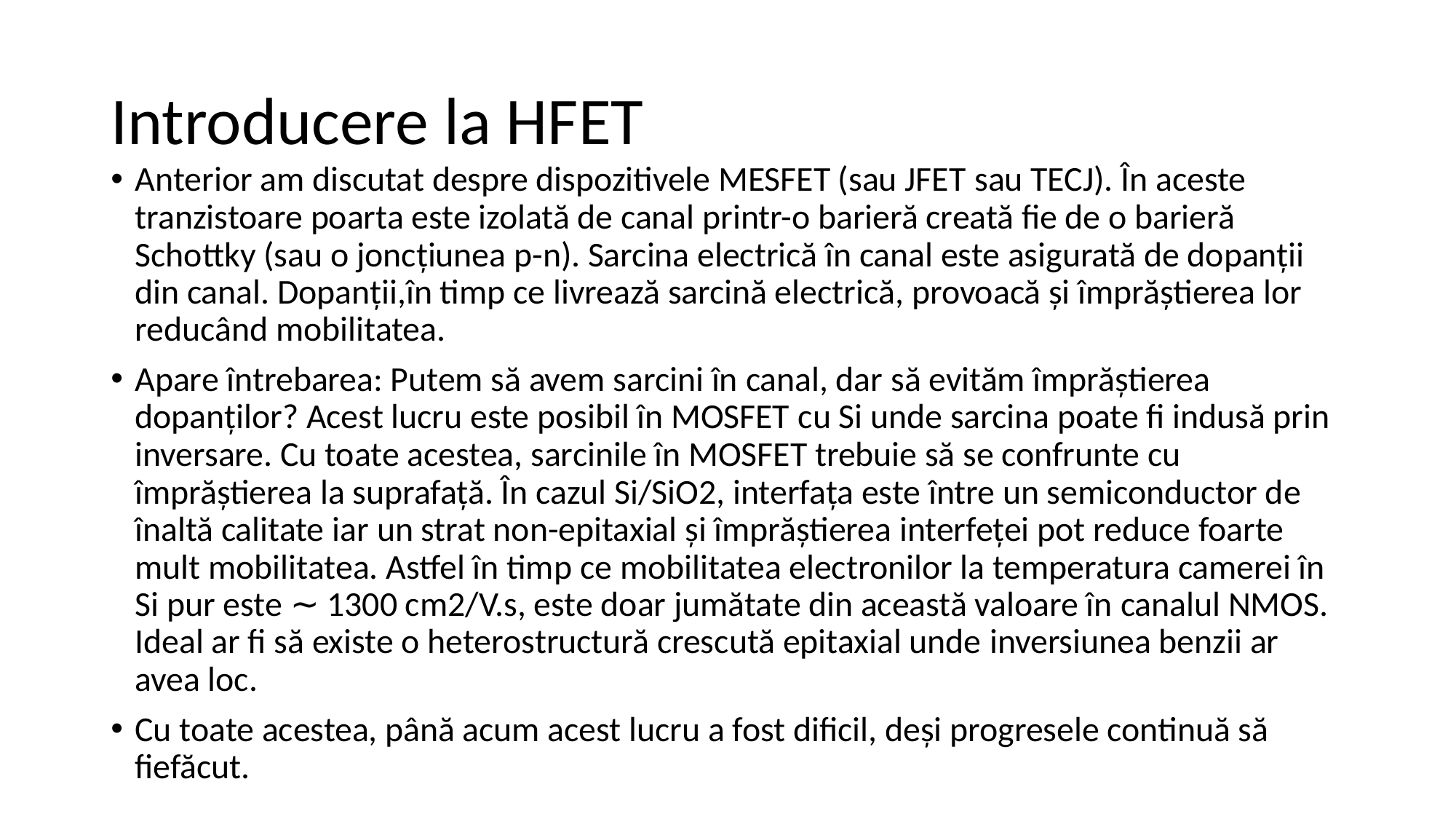

# Introducere la HFET
Anterior am discutat despre dispozitivele MESFET (sau JFET sau TECJ). În aceste tranzistoare poarta este izolată de canal printr-o barieră creată fie de o barieră Schottky (sau o joncțiunea p-n). Sarcina electrică în canal este asigurată de dopanții din canal. Dopanții,în timp ce livrează sarcină electrică, provoacă și împrăștierea lor reducând mobilitatea.
Apare întrebarea: Putem să avem sarcini în canal, dar să evităm împrăștierea dopanților? Acest lucru este posibil în MOSFET cu Si unde sarcina poate fi indusă prin inversare. Cu toate acestea, sarcinile în MOSFET trebuie să se confrunte cu împrăștierea la suprafață. În cazul Si/SiO2, interfața este între un semiconductor de înaltă calitate iar un strat non-epitaxial și împrăștierea interfeței pot reduce foarte mult mobilitatea. Astfel în timp ce mobilitatea electronilor la temperatura camerei în Si pur este ∼ 1300 cm2/V.s, este doar jumătate din această valoare în canalul NMOS. Ideal ar fi să existe o heterostructură crescută epitaxial unde inversiunea benzii ar avea loc.
Cu toate acestea, până acum acest lucru a fost dificil, deși progresele continuă să fiefăcut.